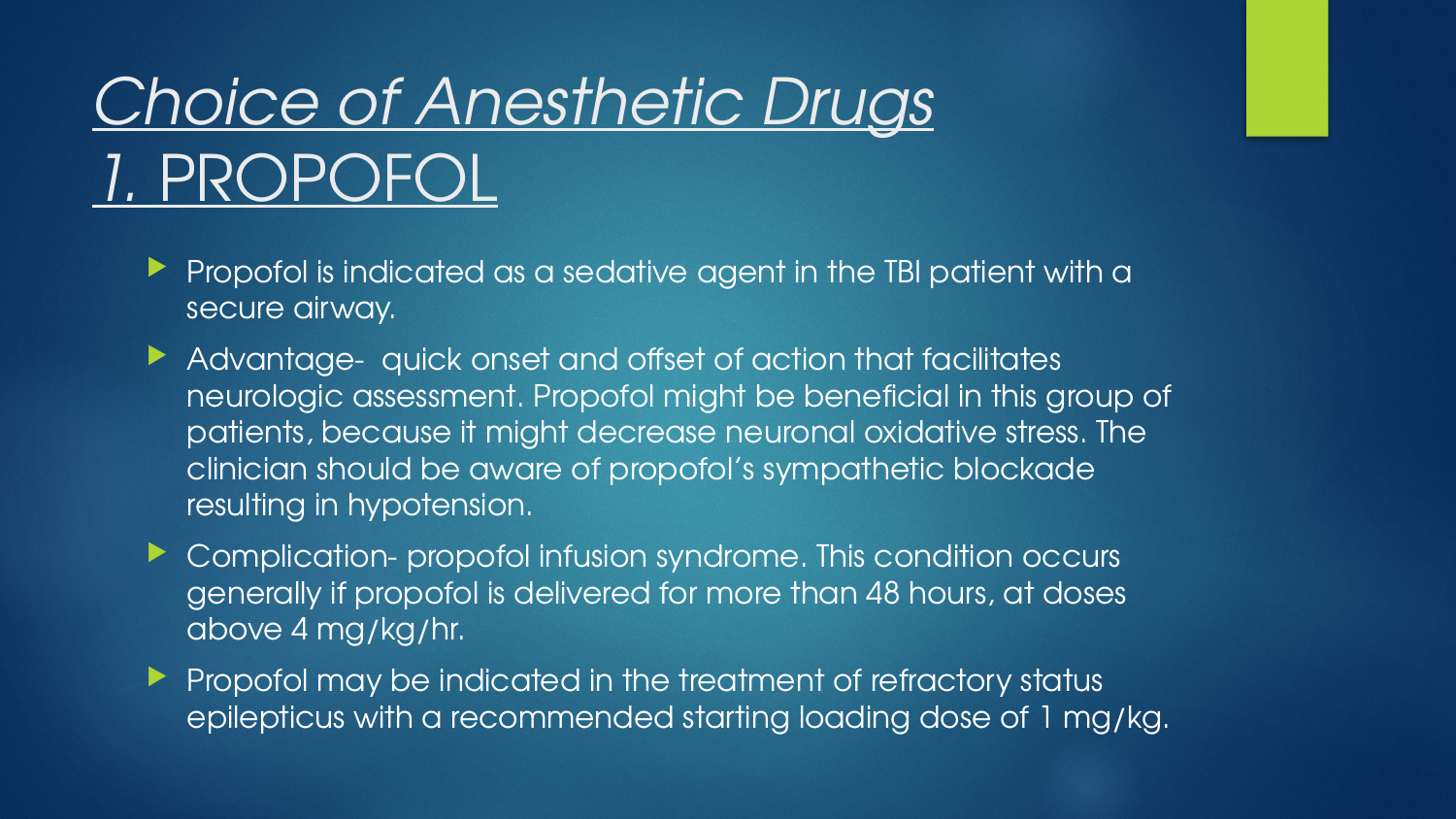

# Choice of Anesthetic Drugs 1. PROPOFOL
Propofol is indicated as a sedative agent in the TBI patient with a secure airway.
Advantage-  quick onset and offset of action that facilitates neurologic assessment. Propofol might be beneficial in this group of patients, because it might decrease neuronal oxidative stress. The clinician should be aware of propofol’s sympathetic blockade resulting in hypotension.
Complication- propofol infusion syndrome. This condition occurs generally if propofol is delivered for more than 48 hours, at doses above 4 mg/kg/hr.
Propofol may be indicated in the treatment of refractory status epilepticus with a recommended starting loading dose of 1 mg/kg.